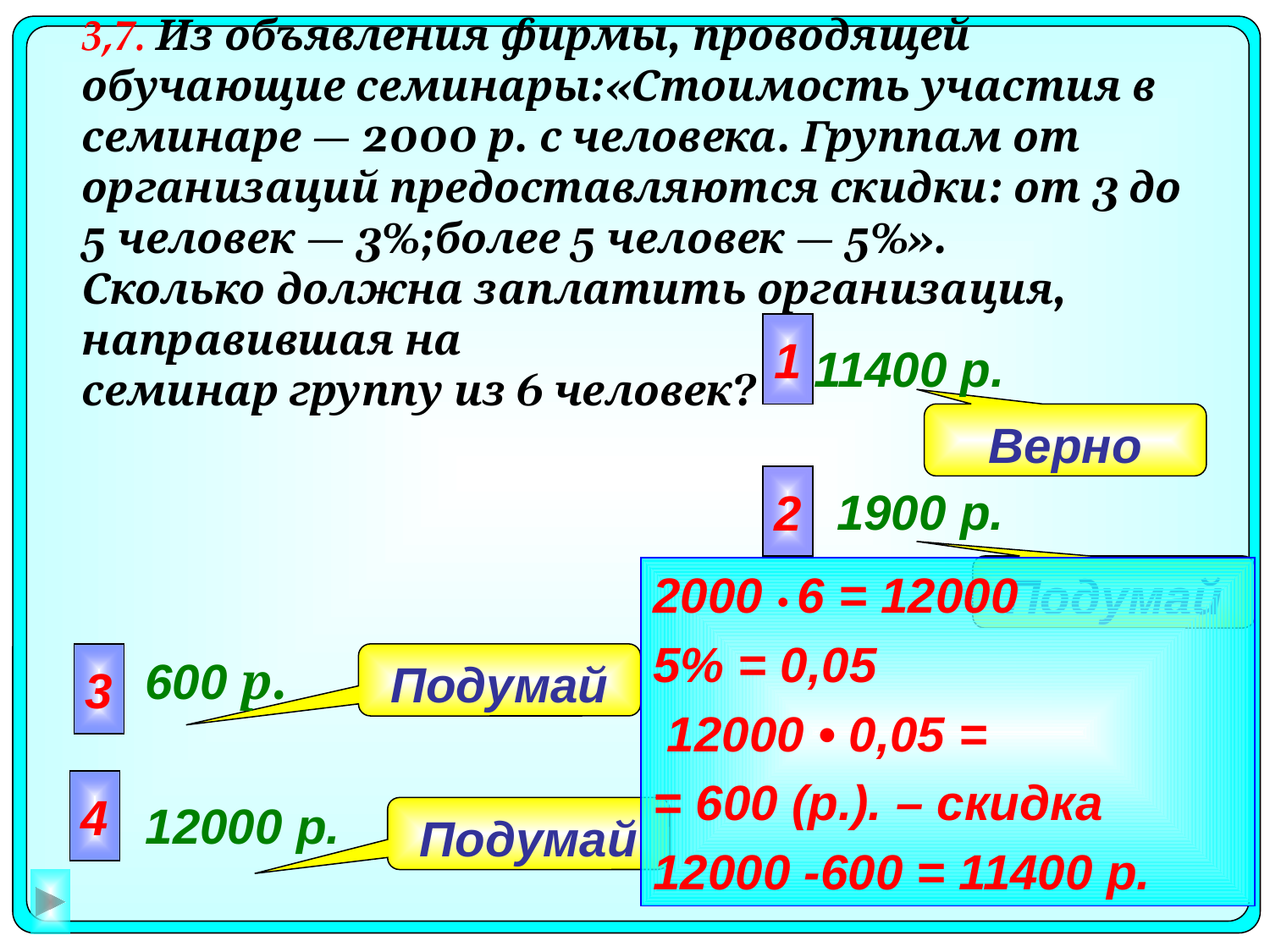

# 3,7. Из объявления фирмы, проводящей обучающие семинары:«Стоимость участия в семинаре — 2000 р. с человека. Группам от организаций предоставляются скидки: от 3 до 5 человек — 3%;более 5 человек — 5%». Сколько должна заплатить организация, направившая на семинар группу из 6 человек?
1
 11400 р.
Верно
2
1900 р.
Подумай
2000 • 6 = 12000
5% = 0,05
 12000 • 0,05 =
= 600 (р.). – скидка
12000 -600 = 11400 р.
3
Подумай
600 р.
4
12000 р.
Подумай